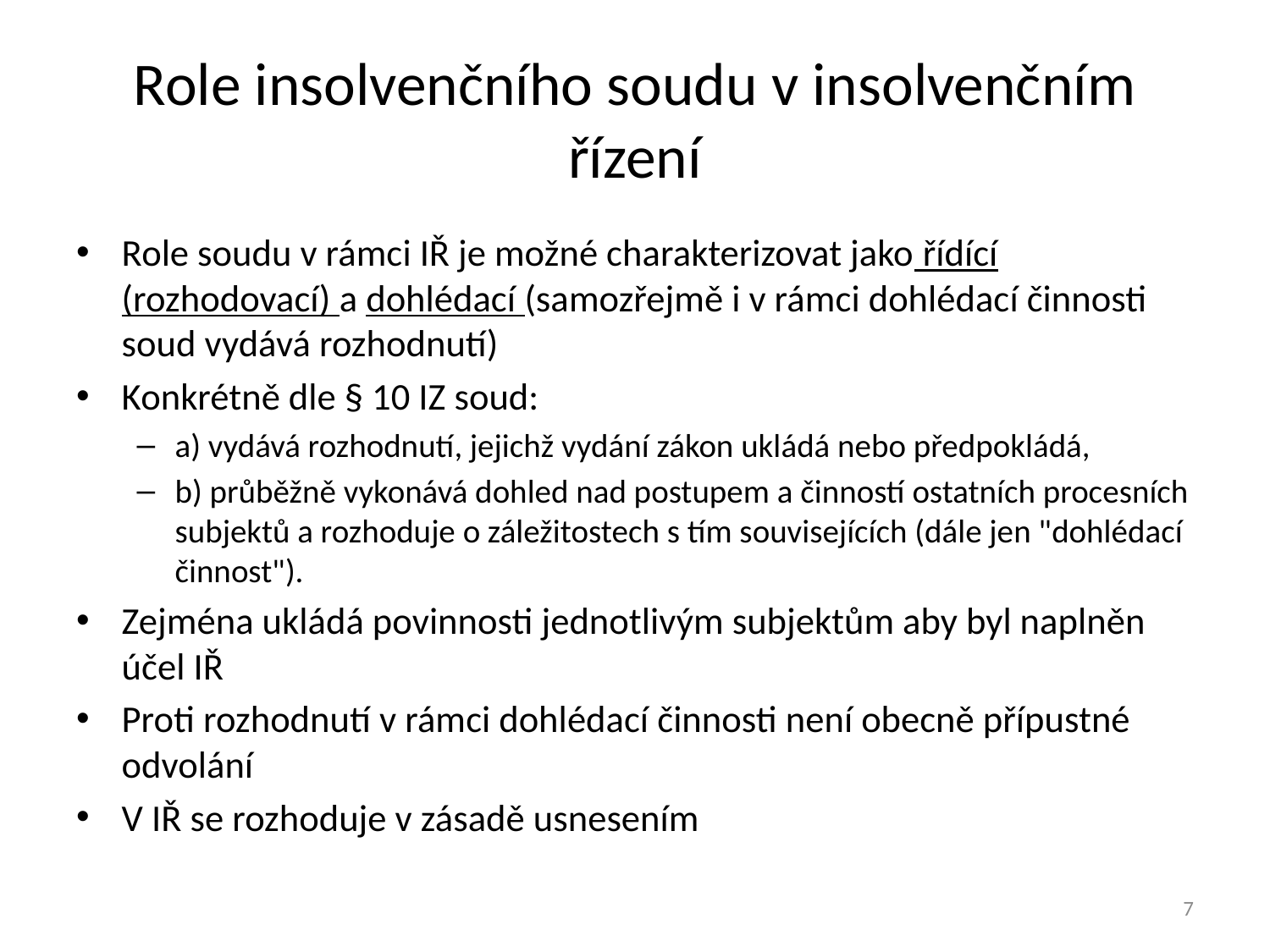

# Role insolvenčního soudu v insolvenčním řízení
Role soudu v rámci IŘ je možné charakterizovat jako řídící (rozhodovací) a dohlédací (samozřejmě i v rámci dohlédací činnosti soud vydává rozhodnutí)
Konkrétně dle § 10 IZ soud:
a) vydává rozhodnutí, jejichž vydání zákon ukládá nebo předpokládá,
b) průběžně vykonává dohled nad postupem a činností ostatních procesních subjektů a rozhoduje o záležitostech s tím souvisejících (dále jen "dohlédací činnost").
Zejména ukládá povinnosti jednotlivým subjektům aby byl naplněn účel IŘ
Proti rozhodnutí v rámci dohlédací činnosti není obecně přípustné odvolání
V IŘ se rozhoduje v zásadě usnesením

7